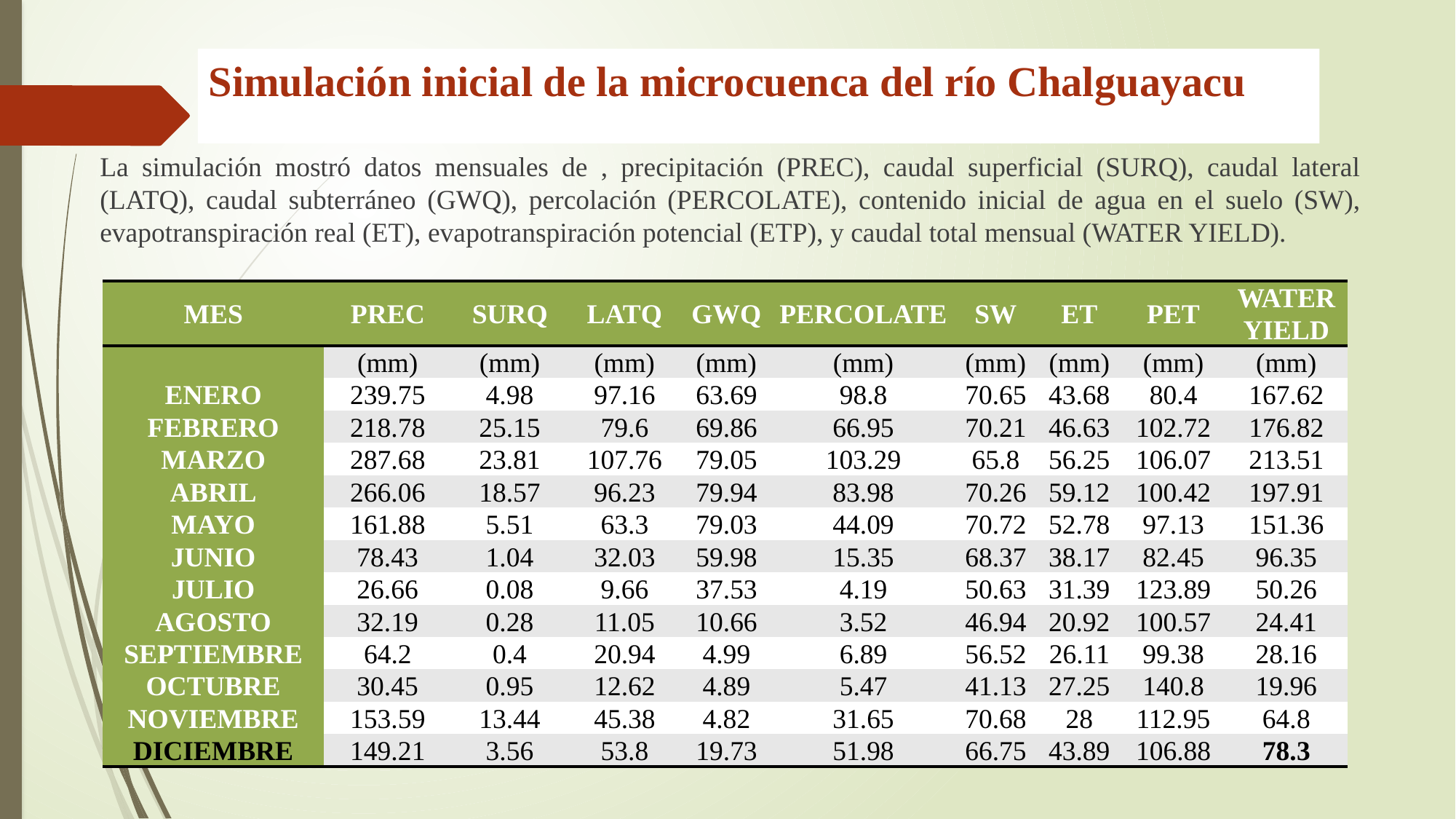

# Simulación inicial de la microcuenca del río Chalguayacu
La simulación mostró datos mensuales de , precipitación (PREC), caudal superficial (SURQ), caudal lateral (LATQ), caudal subterráneo (GWQ), percolación (PERCOLATE), contenido inicial de agua en el suelo (SW), evapotranspiración real (ET), evapotranspiración potencial (ETP), y caudal total mensual (WATER YIELD).
| MES | PREC | SURQ | LATQ | GWQ | PERCOLATE | SW | ET | PET | WATER YIELD |
| --- | --- | --- | --- | --- | --- | --- | --- | --- | --- |
|  | (mm) | (mm) | (mm) | (mm) | (mm) | (mm) | (mm) | (mm) | (mm) |
| ENERO | 239.75 | 4.98 | 97.16 | 63.69 | 98.8 | 70.65 | 43.68 | 80.4 | 167.62 |
| FEBRERO | 218.78 | 25.15 | 79.6 | 69.86 | 66.95 | 70.21 | 46.63 | 102.72 | 176.82 |
| MARZO | 287.68 | 23.81 | 107.76 | 79.05 | 103.29 | 65.8 | 56.25 | 106.07 | 213.51 |
| ABRIL | 266.06 | 18.57 | 96.23 | 79.94 | 83.98 | 70.26 | 59.12 | 100.42 | 197.91 |
| MAYO | 161.88 | 5.51 | 63.3 | 79.03 | 44.09 | 70.72 | 52.78 | 97.13 | 151.36 |
| JUNIO | 78.43 | 1.04 | 32.03 | 59.98 | 15.35 | 68.37 | 38.17 | 82.45 | 96.35 |
| JULIO | 26.66 | 0.08 | 9.66 | 37.53 | 4.19 | 50.63 | 31.39 | 123.89 | 50.26 |
| AGOSTO | 32.19 | 0.28 | 11.05 | 10.66 | 3.52 | 46.94 | 20.92 | 100.57 | 24.41 |
| SEPTIEMBRE | 64.2 | 0.4 | 20.94 | 4.99 | 6.89 | 56.52 | 26.11 | 99.38 | 28.16 |
| OCTUBRE | 30.45 | 0.95 | 12.62 | 4.89 | 5.47 | 41.13 | 27.25 | 140.8 | 19.96 |
| NOVIEMBRE | 153.59 | 13.44 | 45.38 | 4.82 | 31.65 | 70.68 | 28 | 112.95 | 64.8 |
| DICIEMBRE | 149.21 | 3.56 | 53.8 | 19.73 | 51.98 | 66.75 | 43.89 | 106.88 | 78.3 |